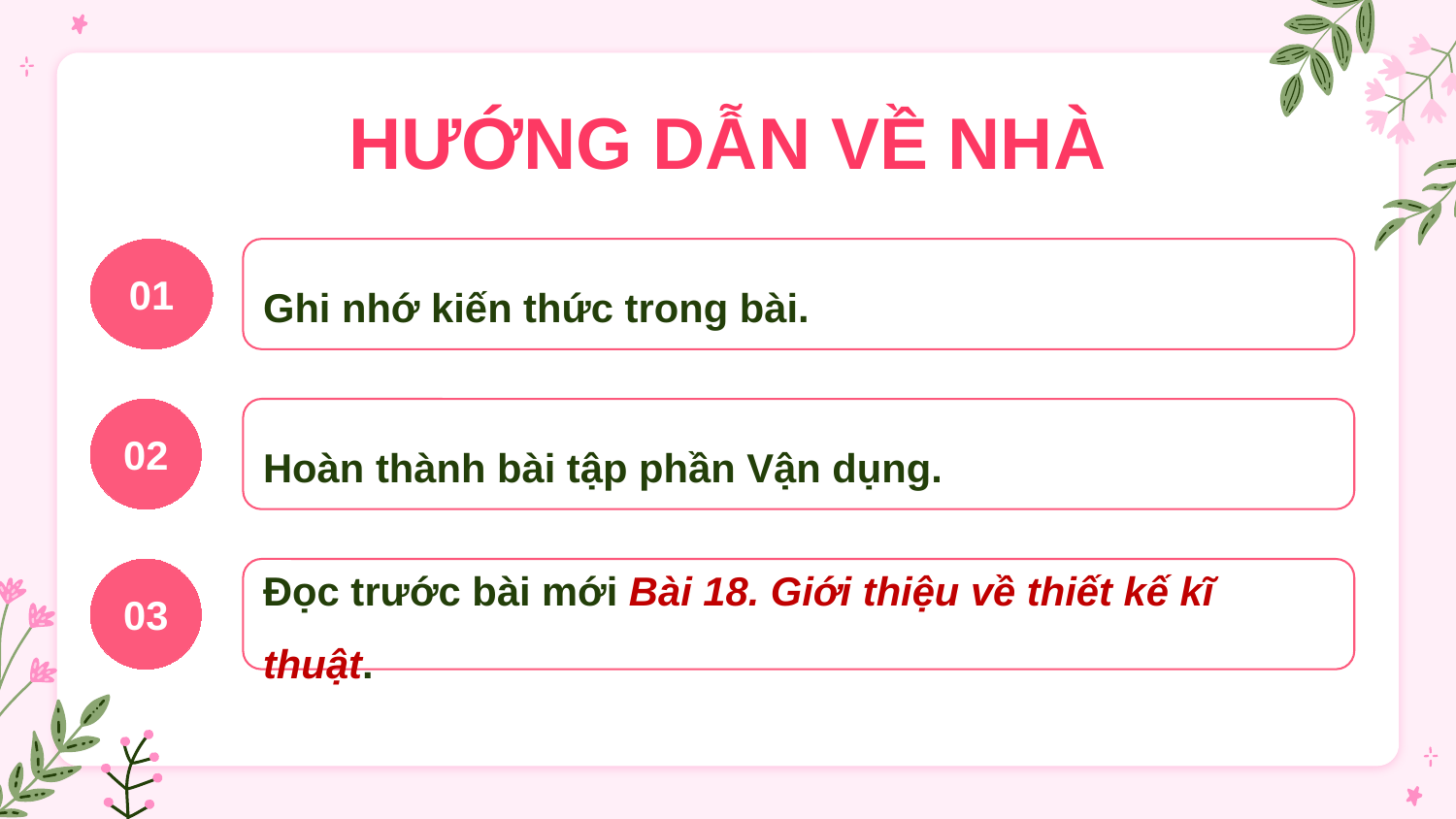

HƯỚNG DẪN VỀ NHÀ
01
Ghi nhớ kiến thức trong bài.
02
Hoàn thành bài tập phần Vận dụng.
03
Đọc trước bài mới Bài 18. Giới thiệu về thiết kế kĩ thuật.